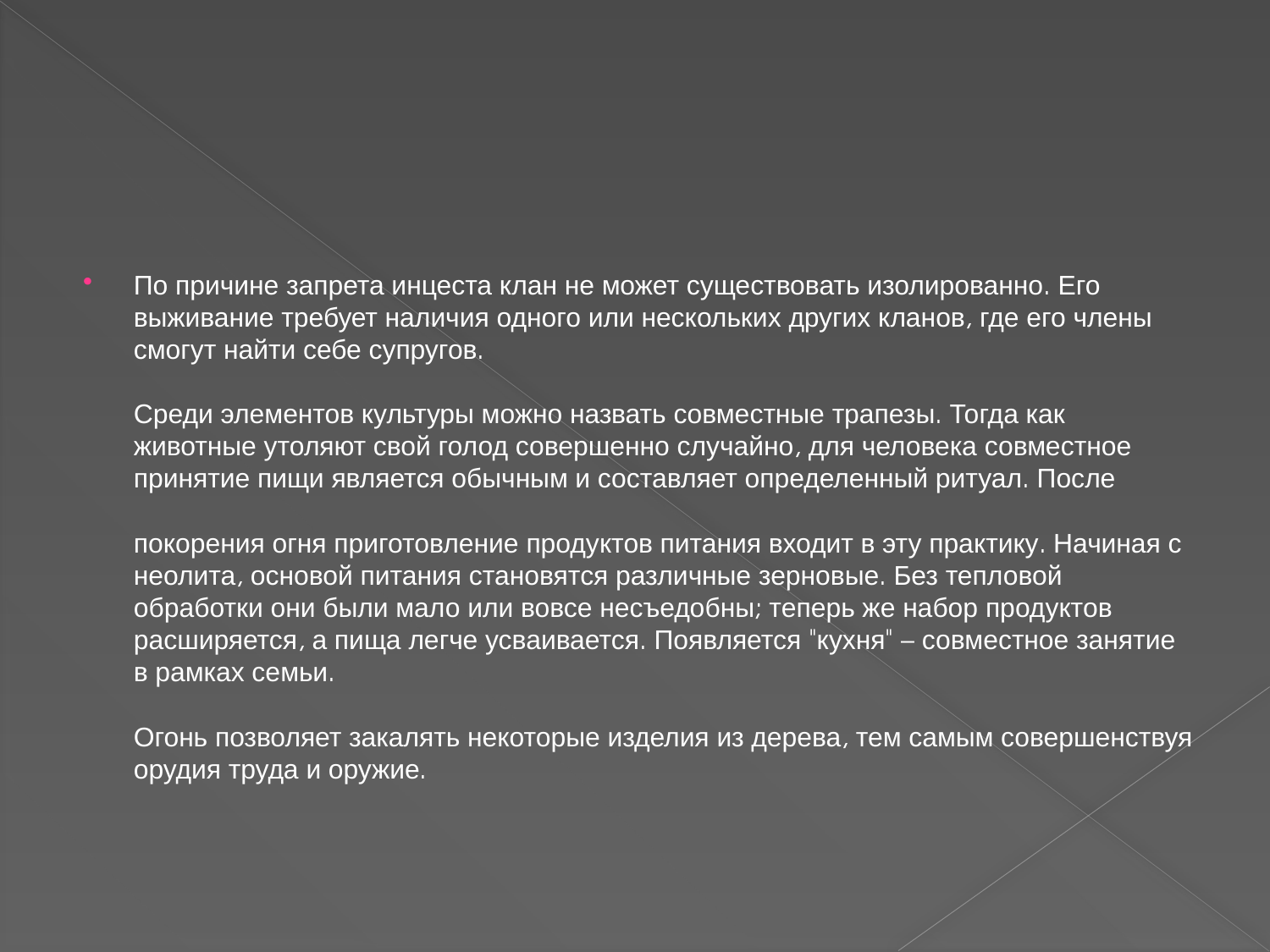

#
По причине запрета инцеста клан не может существовать изолированно. Его выживание требует наличия одного или нескольких других кланов, где его члены смогут найти себе супругов.
Среди элементов культуры можно назвать совместные трапезы. Тогда как животные утоляют свой голод совершенно случайно, для человека совместное принятие пищи является обычным и составляет определенный ритуал. После 
покорения огня приготовление продуктов питания входит в эту практику. Начиная с неолита, основой питания становятся различные зерновые. Без тепловой обработки они были мало или вовсе несъедобны; теперь же набор продуктов расширяется, а пища легче усваивается. Появляется "кухня" – совместное занятие в рамках семьи.
Огонь позволяет закалять некоторые изделия из дерева, тем самым совершенствуя орудия труда и оружие.